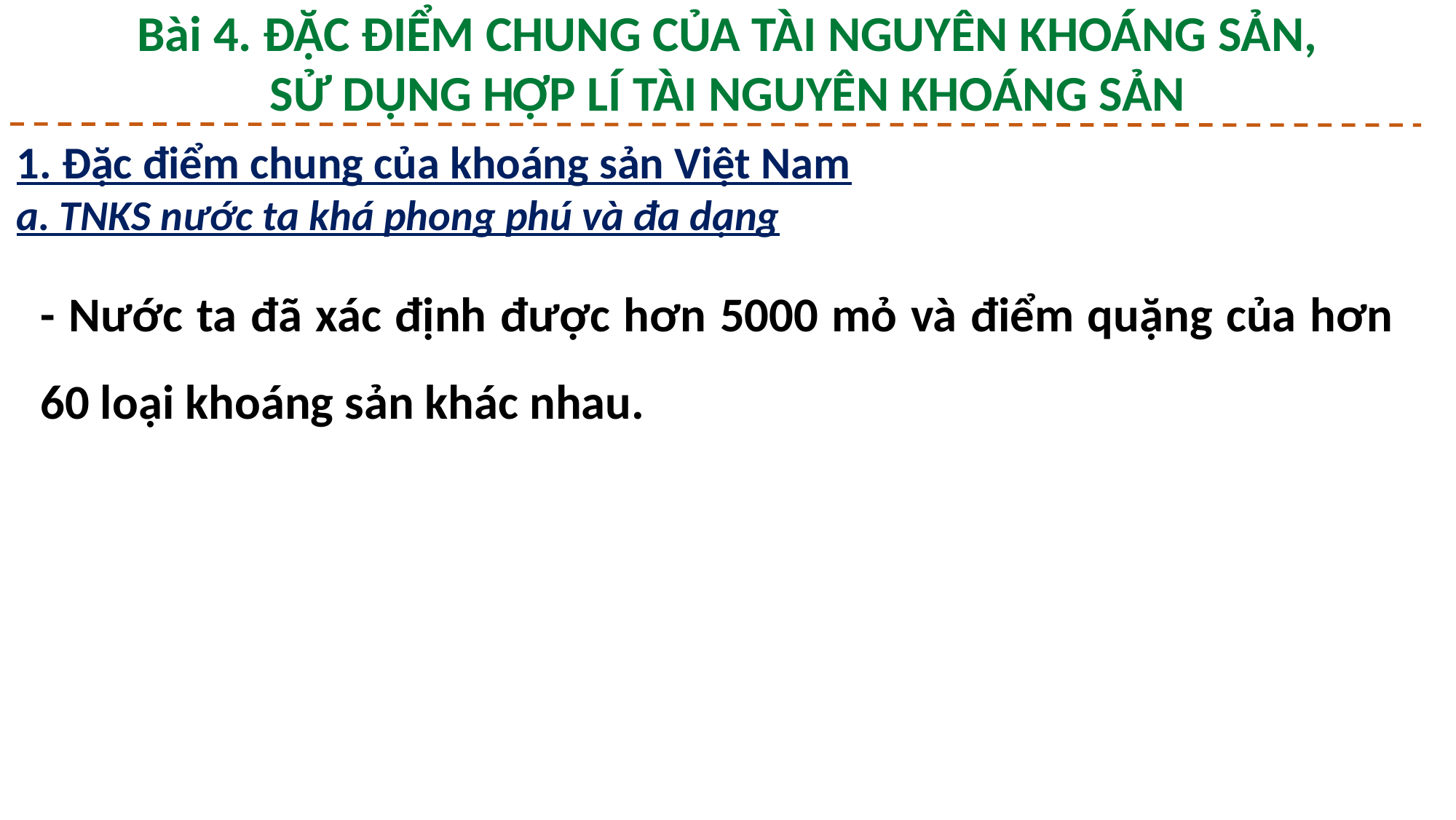

Bài 4. ĐẶC ĐIỂM CHUNG CỦA TÀI NGUYÊN KHOÁNG SẢN,
SỬ DỤNG HỢP LÍ TÀI NGUYÊN KHOÁNG SẢN
1. Đặc điểm chung của khoáng sản Việt Nam
a. TNKS nước ta khá phong phú và đa dạng
- Nước ta đã xác định được hơn 5000 mỏ và điểm quặng của hơn 60 loại khoáng sản khác nhau.